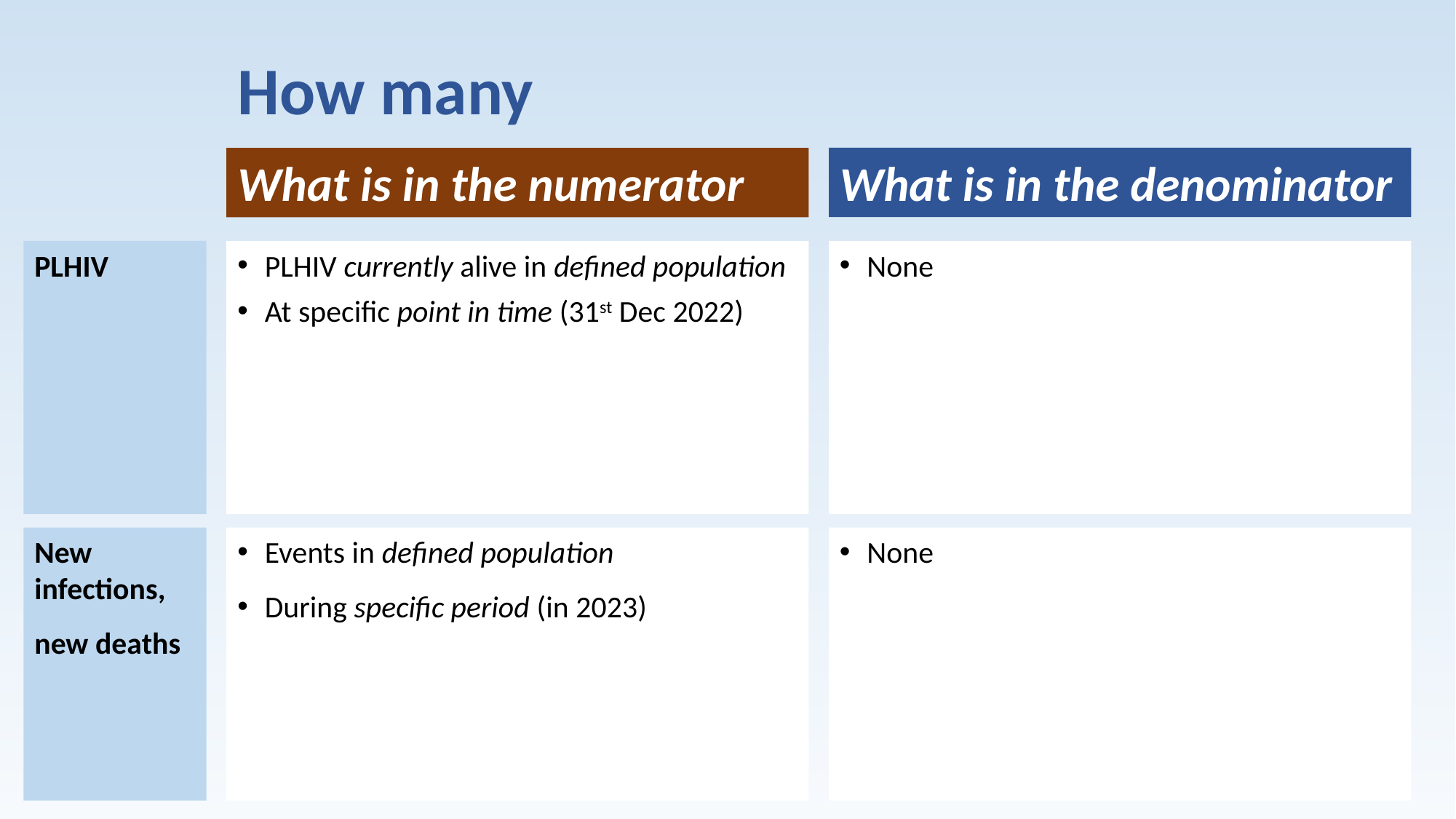

# How many
What is in the numerator
What is in the denominator
PLHIV
PLHIV currently alive in defined population
At specific point in time (31st Dec 2022)
None
New infections,
new deaths
Events in defined population
During specific period (in 2023)
None